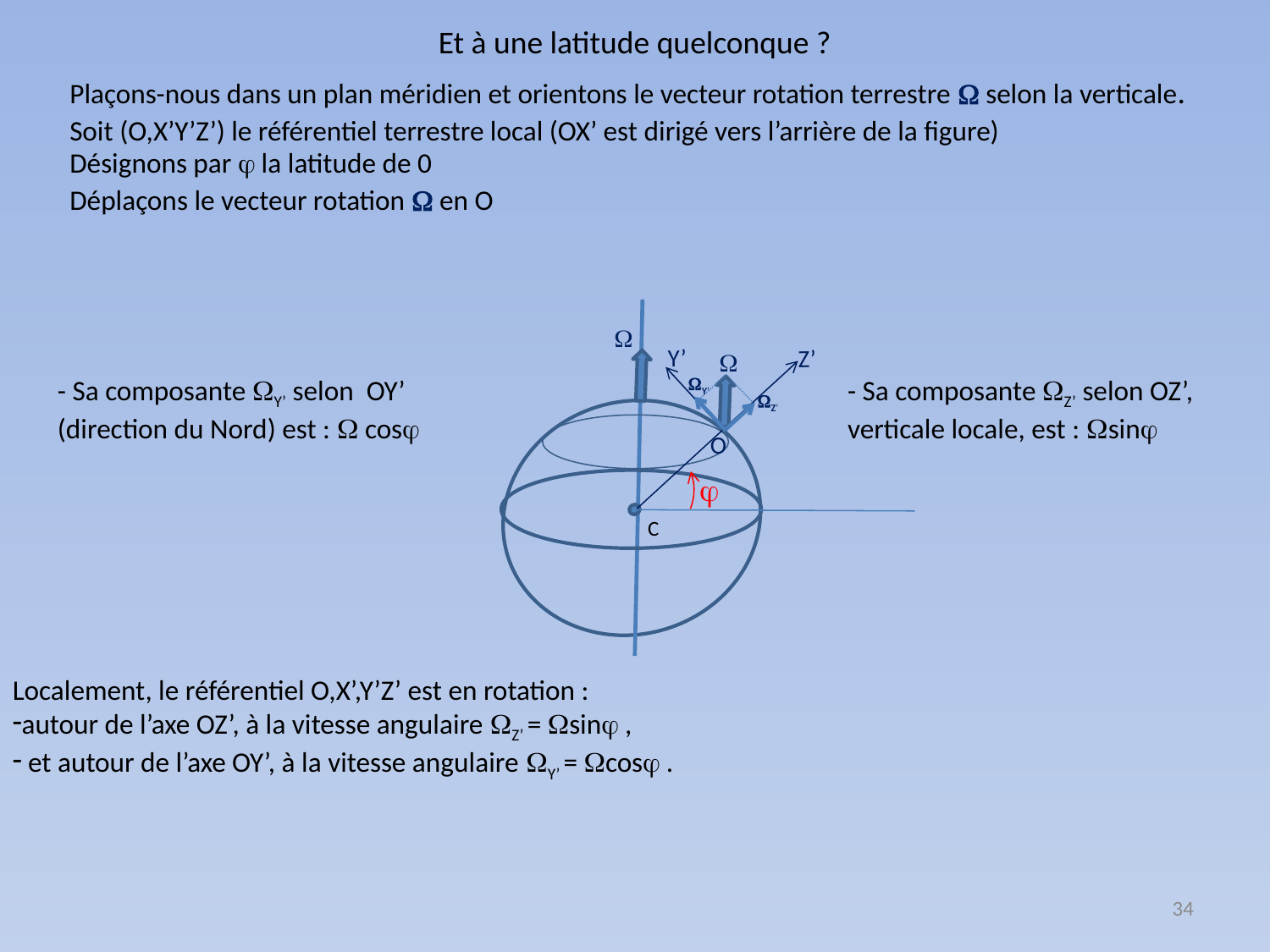

Et à une latitude quelconque ?
         Plaçons-nous dans un plan méridien et orientons le vecteur rotation terrestre Ω selon la verticale.
         Soit (O,X’Y’Z’) le référentiel terrestre local (OX’ est dirigé vers l’arrière de la figure)
         Désignons par ϕ la latitude de 0
         Déplaçons le vecteur rotation Ω en O
Ω

Y’

O
Z’

C
Ω

- Sa composante ΩY’ selon  OY’ (direction du Nord) est : Ω cosϕ
ΩY’
- Sa composante ΩZ’ selon OZ’, verticale locale, est : Ωsinϕ

ΩZ’

ϕ
Localement, le référentiel O,X’,Y’Z’ est en rotation :
autour de l’axe OZ’, à la vitesse angulaire ΩZ’ = Ωsinϕ ,
 et autour de l’axe OY’, à la vitesse angulaire ΩY’ = Ωcosϕ .

34